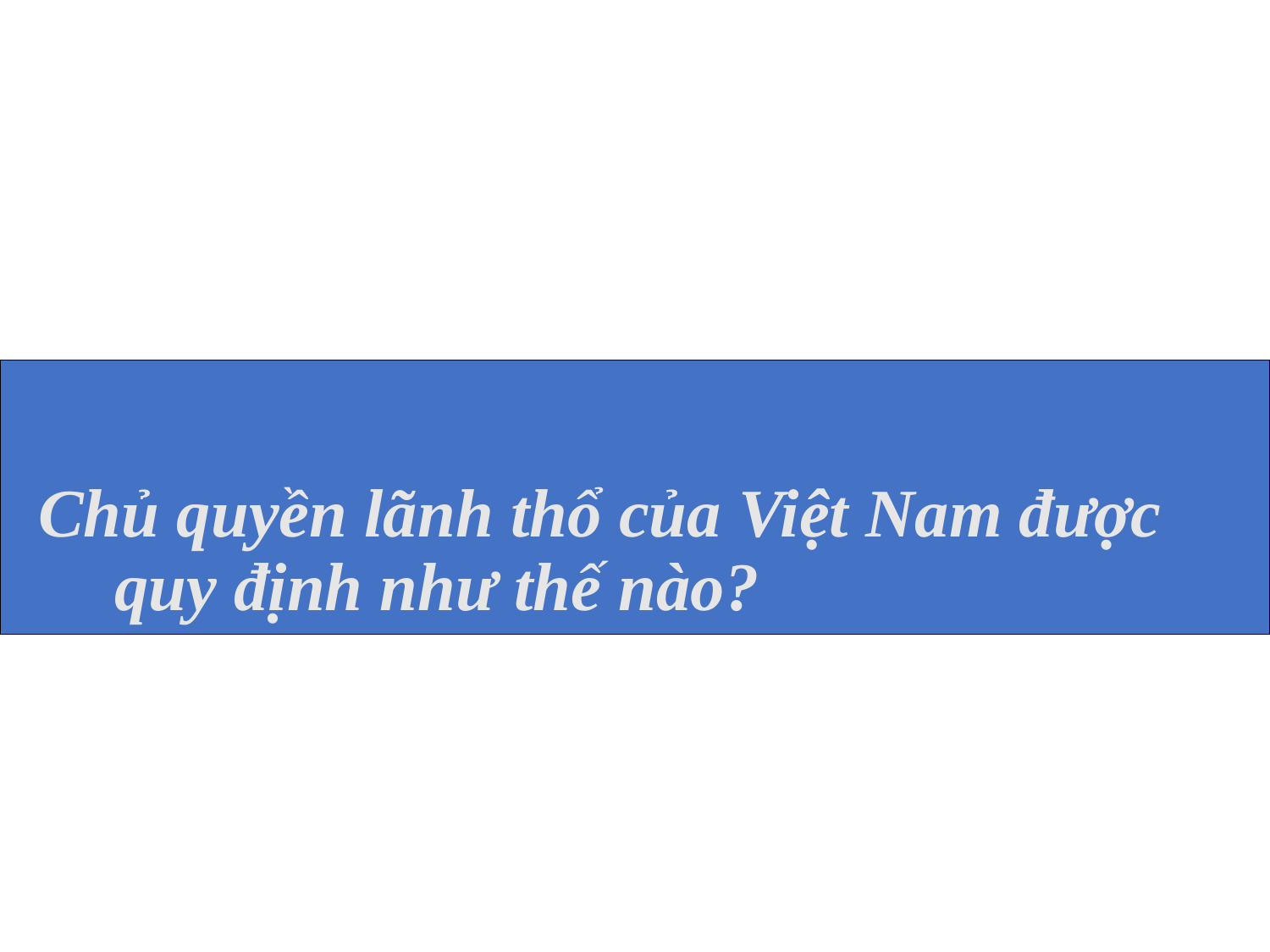

Chủ quyền lãnh thổ của Việt Nam được quy định như thế nào?